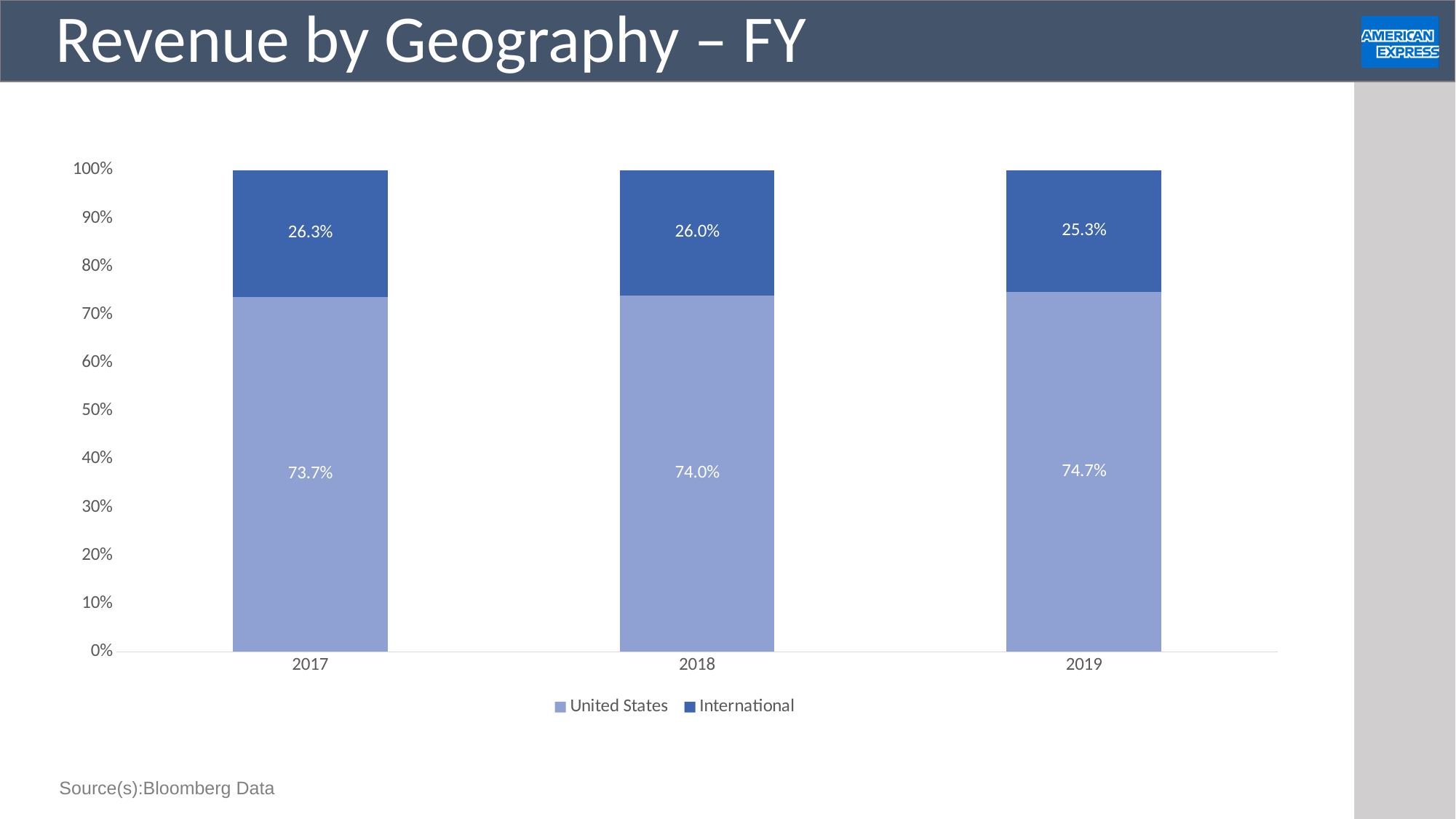

# Revenue by Geography – FY

### Chart

| Category | United States  | International |
|---|---|---|
| 2017 | 0.737 | 0.263 |
| 2018 | 0.74 | 0.26 |
| 2019 | 0.747 | 0.253 |
Source(s):Bloomberg Data